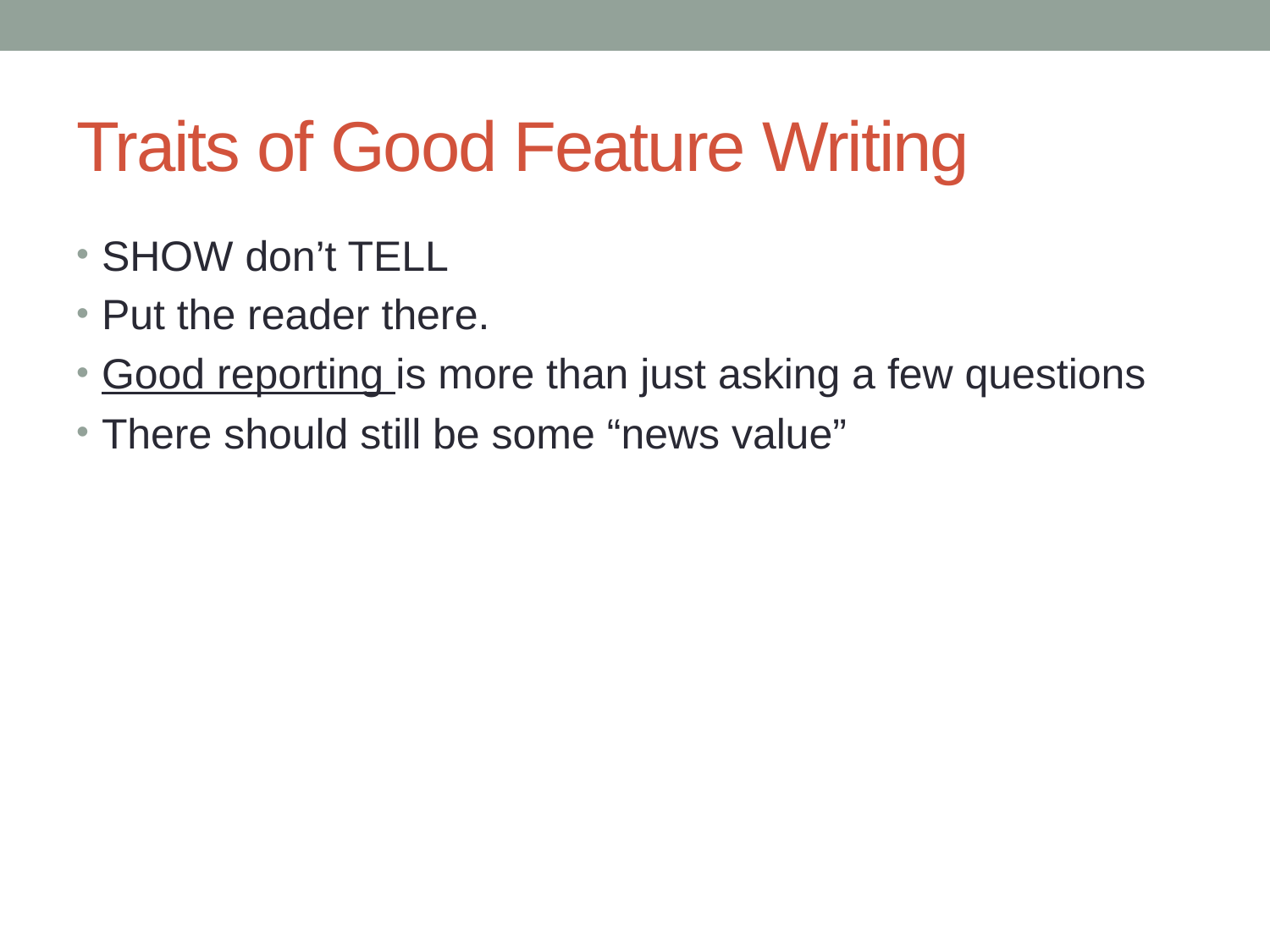

# Traits of Good Feature Writing
SHOW don’t TELL
Put the reader there.
Good reporting is more than just asking a few questions
There should still be some “news value”